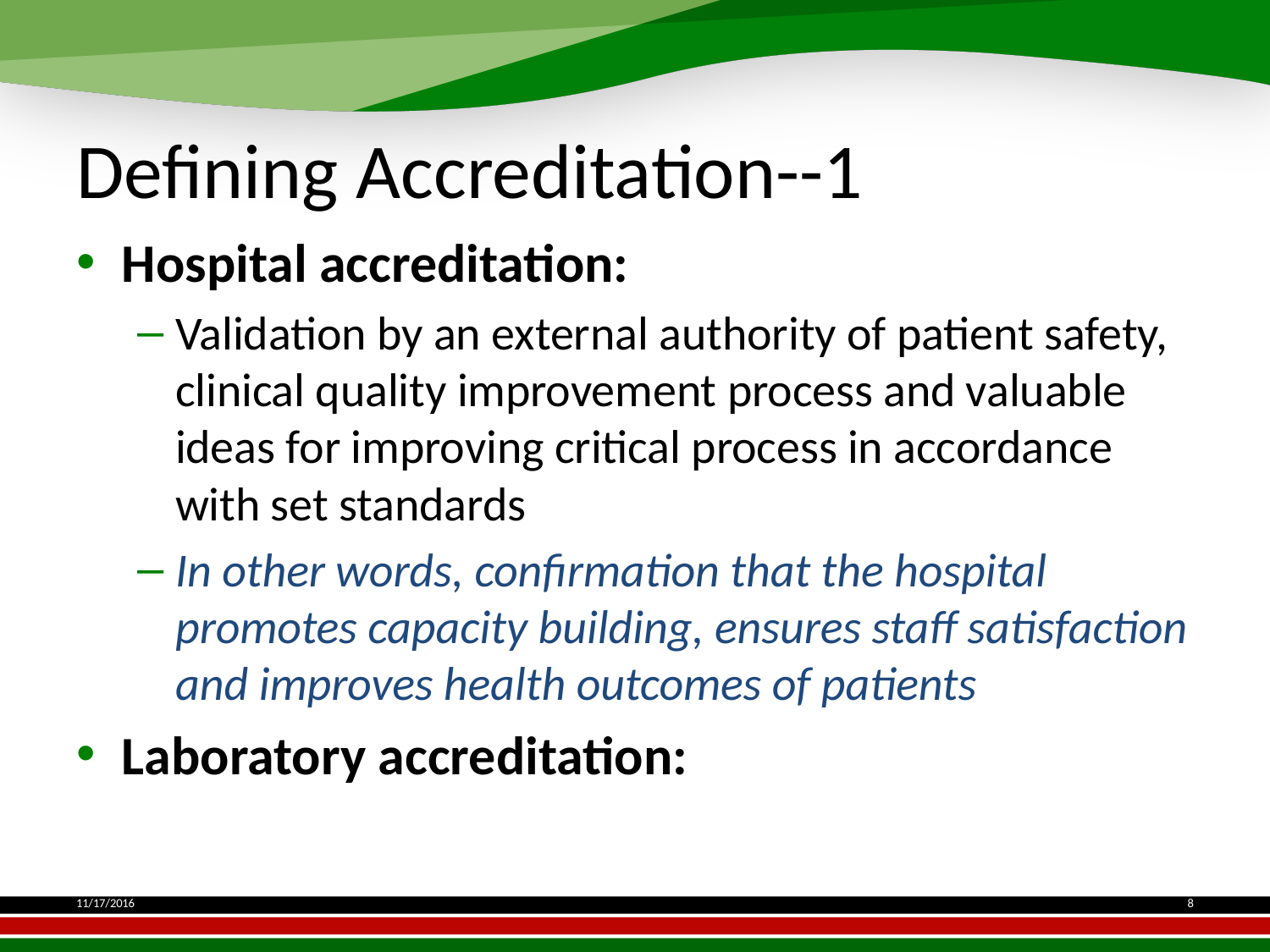

# Defining Accreditation--1
Hospital accreditation:
Validation by an external authority of patient safety, clinical quality improvement process and valuable ideas for improving critical process in accordance with set standards
In other words, confirmation that the hospital promotes capacity building, ensures staff satisfaction and improves health outcomes of patients
Laboratory accreditation:

11/17/2016
8